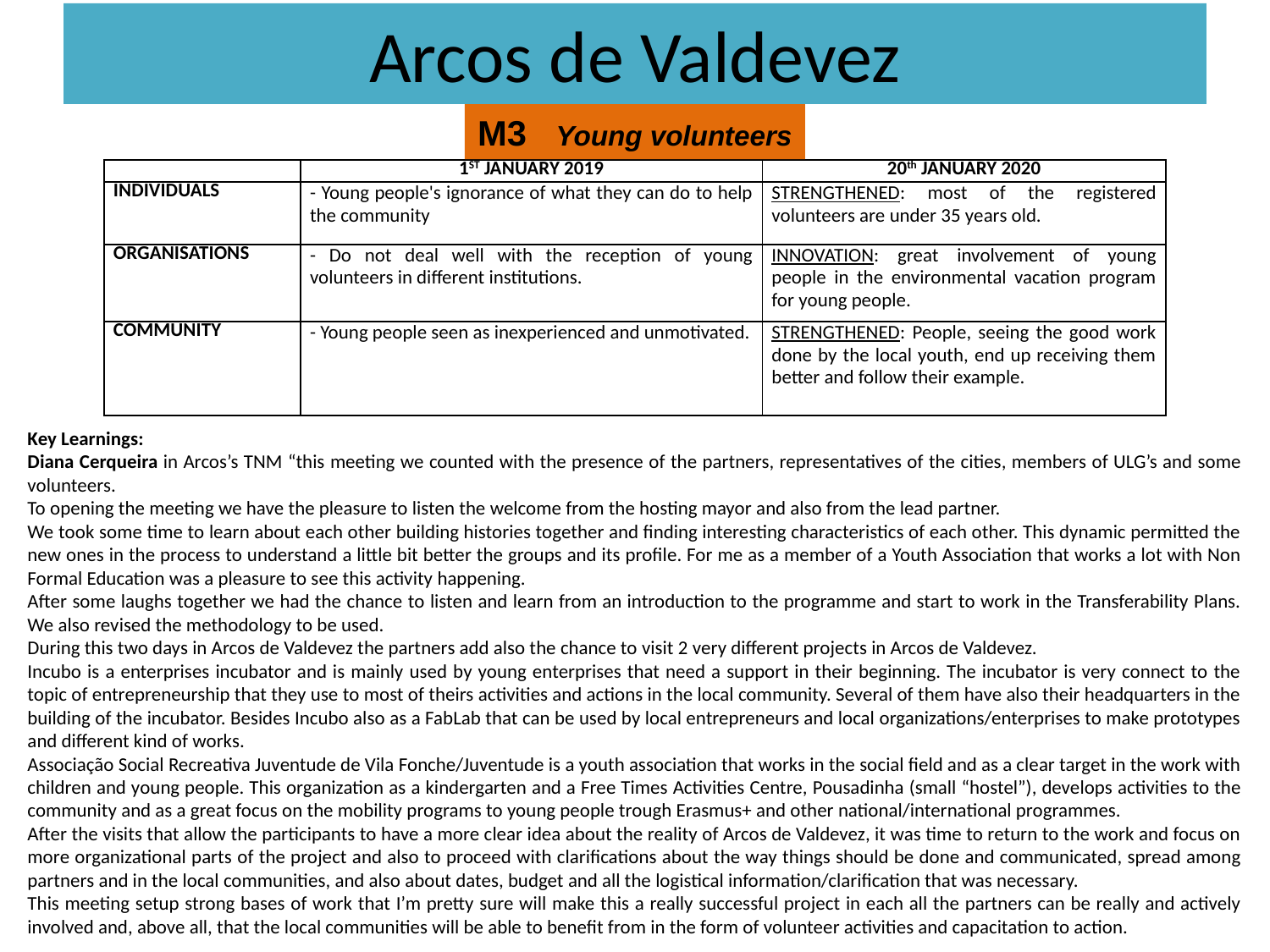

# Arcos de Valdevez
M3   Young volunteers
|  | 1ST JANUARY 2019 | 20th JANUARY 2020 |
| --- | --- | --- |
| INDIVIDUALS | - Young people's ignorance of what they can do to help the community | STRENGTHENED: most of the registered volunteers are under 35 years old. |
| ORGANISATIONS | - Do not deal well with the reception of young volunteers in different institutions. | INNOVATION: great involvement of young people in the environmental vacation program for young people. |
| COMMUNITY | - Young people seen as inexperienced and unmotivated. | STRENGTHENED: People, seeing the good work done by the local youth, end up receiving them better and follow their example. |
Key Learnings:
Diana Cerqueira in Arcos’s TNM “this meeting we counted with the presence of the partners, representatives of the cities, members of ULG’s and some volunteers.
To opening the meeting we have the pleasure to listen the welcome from the hosting mayor and also from the lead partner.
We took some time to learn about each other building histories together and finding interesting characteristics of each other. This dynamic permitted the new ones in the process to understand a little bit better the groups and its profile. For me as a member of a Youth Association that works a lot with Non Formal Education was a pleasure to see this activity happening.
After some laughs together we had the chance to listen and learn from an introduction to the programme and start to work in the Transferability Plans. We also revised the methodology to be used.
During this two days in Arcos de Valdevez the partners add also the chance to visit 2 very different projects in Arcos de Valdevez.
Incubo is a enterprises incubator and is mainly used by young enterprises that need a support in their beginning. The incubator is very connect to the topic of entrepreneurship that they use to most of theirs activities and actions in the local community. Several of them have also their headquarters in the building of the incubator. Besides Incubo also as a FabLab that can be used by local entrepreneurs and local organizations/enterprises to make prototypes and different kind of works.
Associação Social Recreativa Juventude de Vila Fonche/Juventude is a youth association that works in the social field and as a clear target in the work with children and young people. This organization as a kindergarten and a Free Times Activities Centre, Pousadinha (small “hostel”), develops activities to the community and as a great focus on the mobility programs to young people trough Erasmus+ and other national/international programmes.
After the visits that allow the participants to have a more clear idea about the reality of Arcos de Valdevez, it was time to return to the work and focus on more organizational parts of the project and also to proceed with clarifications about the way things should be done and communicated, spread among partners and in the local communities, and also about dates, budget and all the logistical information/clarification that was necessary.
This meeting setup strong bases of work that I’m pretty sure will make this a really successful project in each all the partners can be really and actively involved and, above all, that the local communities will be able to benefit from in the form of volunteer activities and capacitation to action.